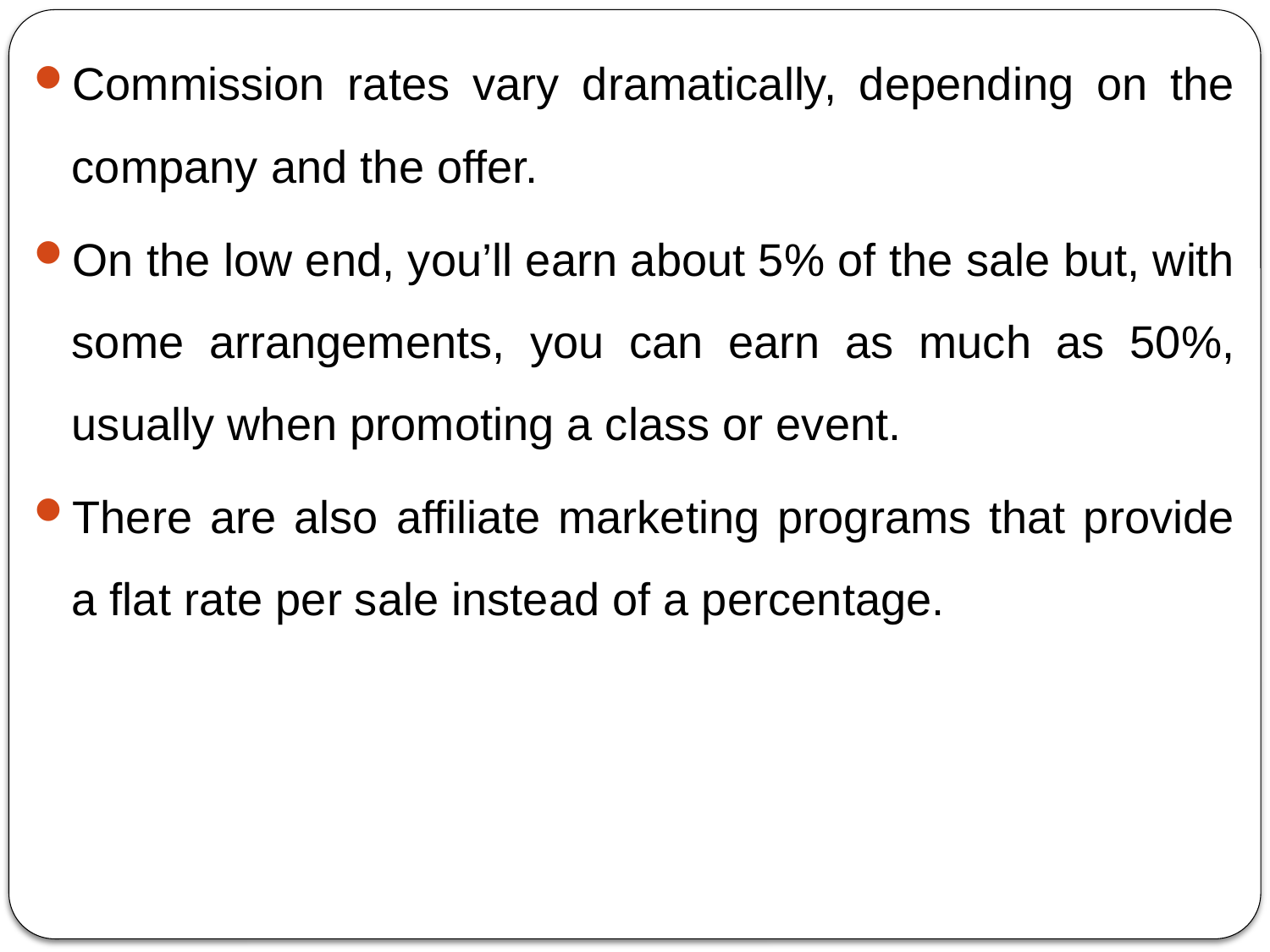

Commission rates vary dramatically, depending on the company and the offer.
On the low end, you’ll earn about 5% of the sale but, with some arrangements, you can earn as much as 50%, usually when promoting a class or event.
There are also affiliate marketing programs that provide a flat rate per sale instead of a percentage.